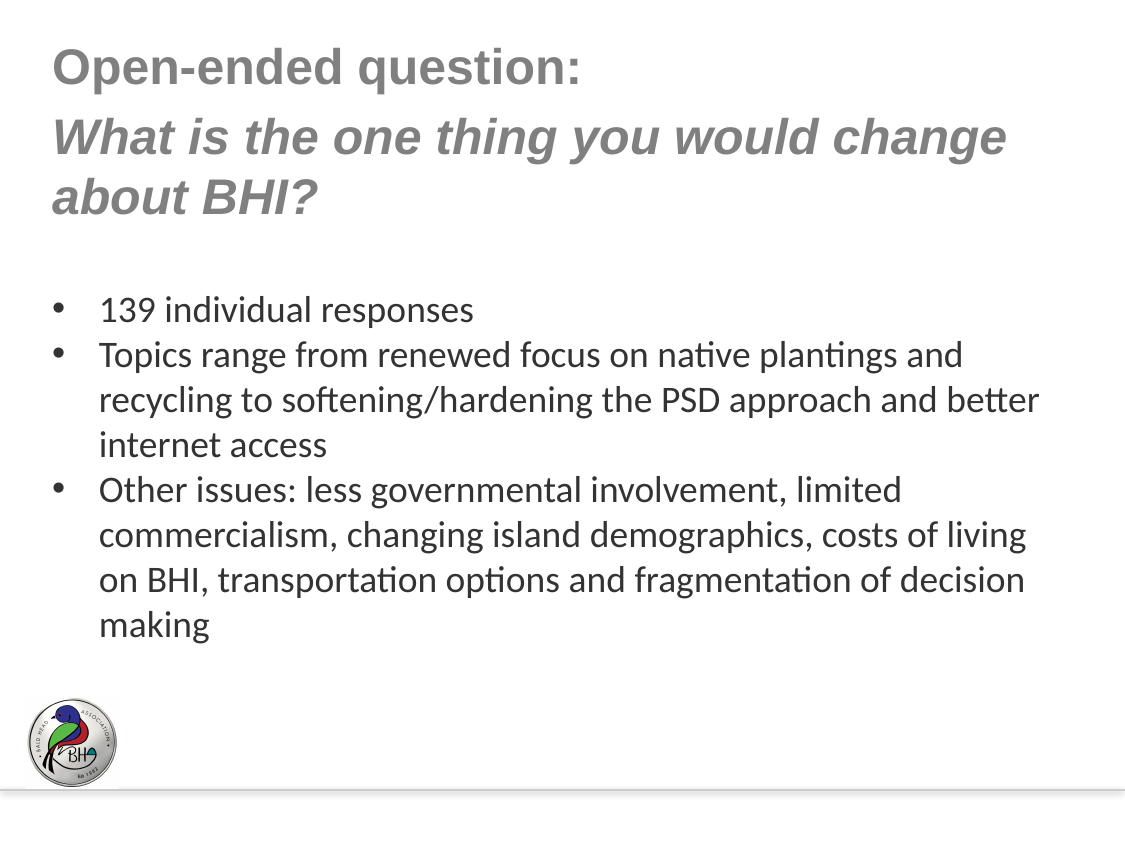

Open-ended question:
What is the one thing you would change about BHI?
139 individual responses
Topics range from renewed focus on native plantings and recycling to softening/hardening the PSD approach and better internet access
Other issues: less governmental involvement, limited commercialism, changing island demographics, costs of living on BHI, transportation options and fragmentation of decision making